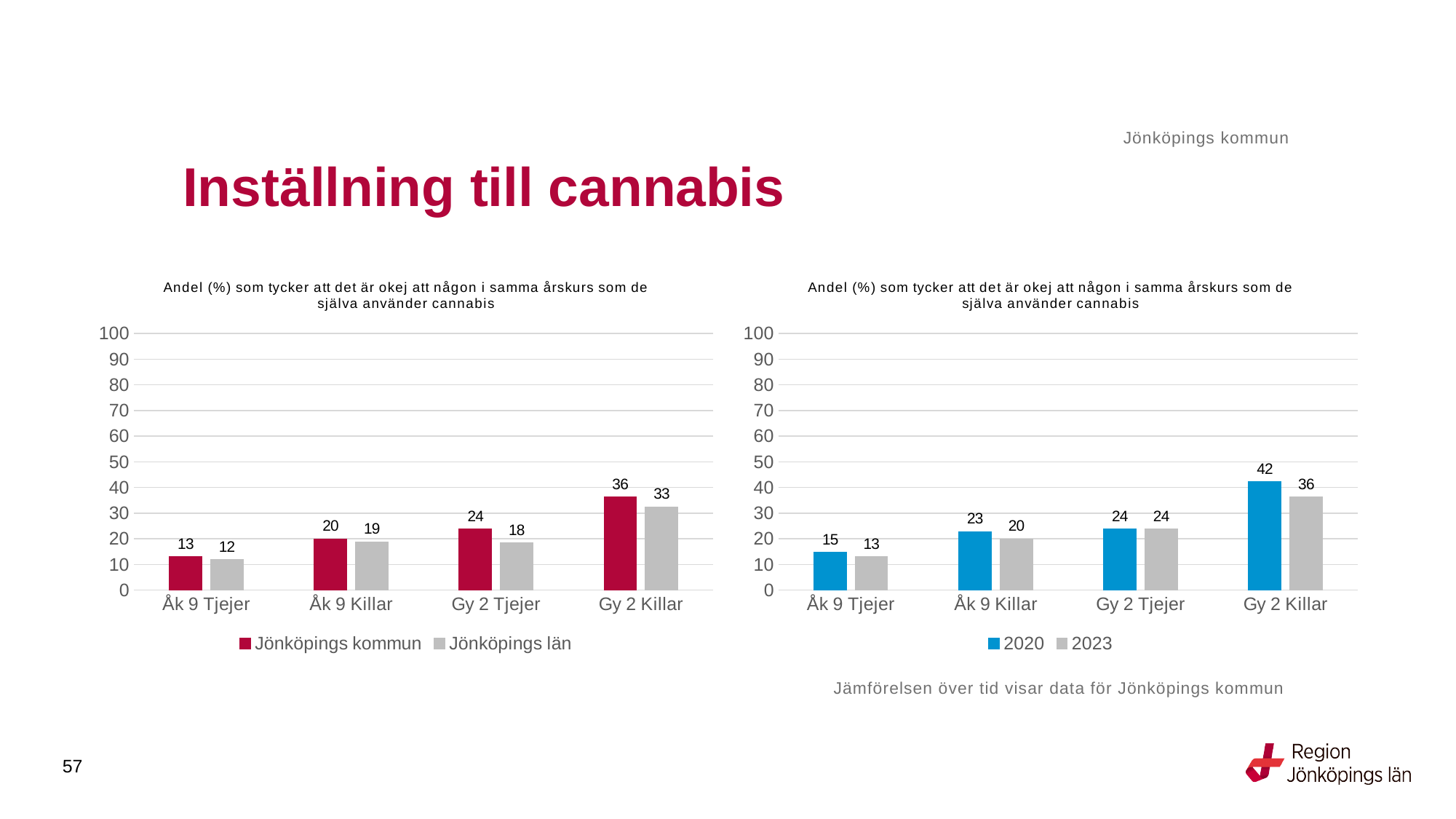

Jönköpings kommun
# Inställning till cannabis

### Chart: Andel (%) som tycker att det är okej att någon i samma årskurs som de själva använder cannabis

| Category | Jönköpings kommun | Jönköpings län |
|---|---|---|
| Åk 9 Tjejer | 12.9825 | 11.8986 |
| Åk 9 Killar | 20.0 | 18.8816 |
| Gy 2 Tjejer | 23.7637 | 18.4927 |
| Gy 2 Killar | 36.3086 | 32.526 |

### Chart: Andel (%) som tycker att det är okej att någon i samma årskurs som de själva använder cannabis

| Category | 2020 | 2023 |
|---|---|---|
| Åk 9 Tjejer | 14.7793 | 12.9825 |
| Åk 9 Killar | 22.8519 | 20.0 |
| Gy 2 Tjejer | 23.8506 | 23.7637 |
| Gy 2 Killar | 42.2907 | 36.3086 |
Jämförelsen över tid visar data för Jönköpings kommun
57